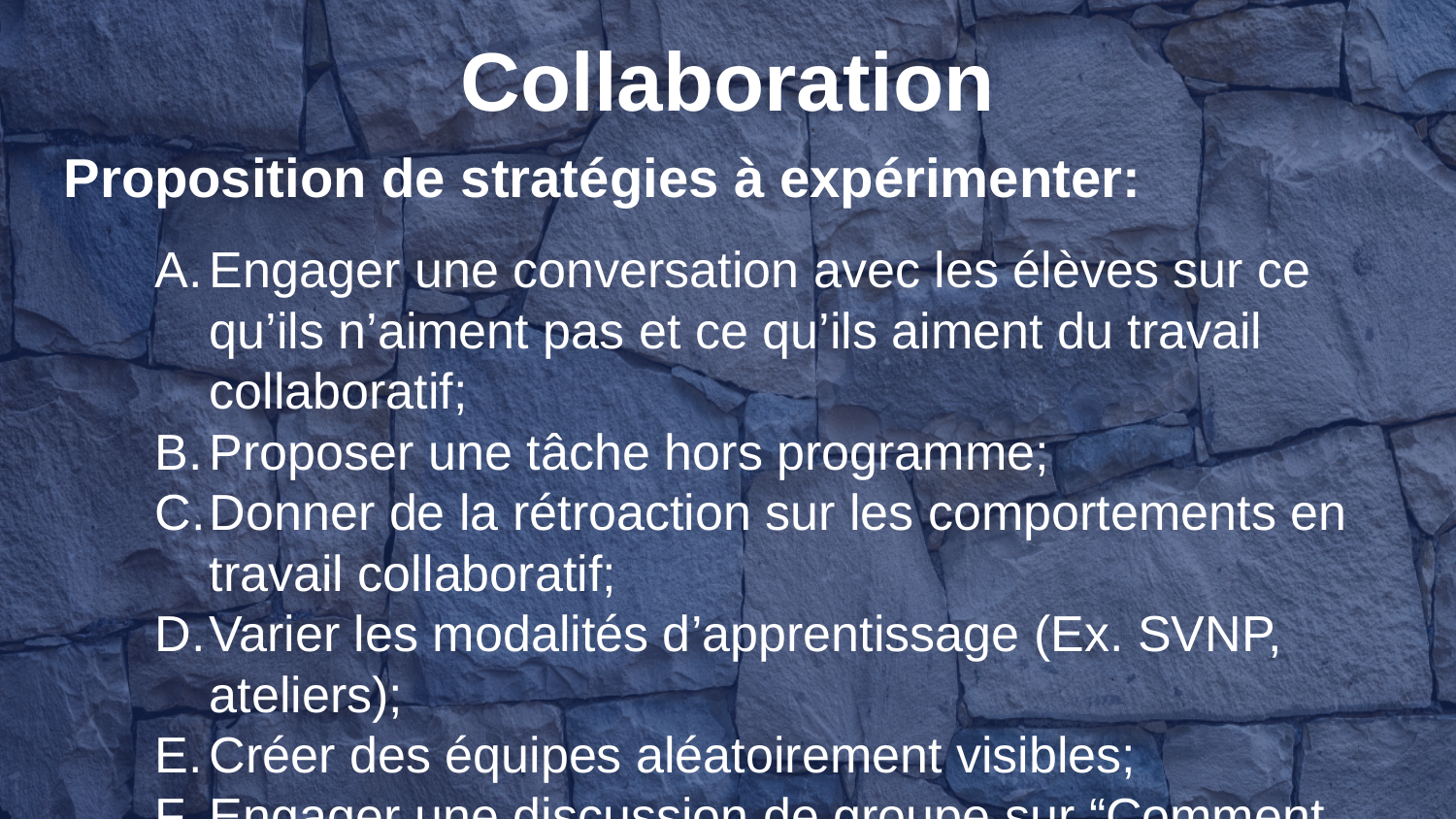

Collaboration
Proposition de stratégies à expérimenter:

Engager une conversation avec les élèves sur ce qu’ils n’aiment pas et ce qu’ils aiment du travail collaboratif;
Proposer une tâche hors programme;
Donner de la rétroaction sur les comportements en travail collaboratif;
Varier les modalités d’apprentissage (Ex. SVNP, ateliers);
Créer des équipes aléatoirement visibles;
Engager une discussion de groupe sur “Comment compléter les idées des autres ou formuler son désaccord”.